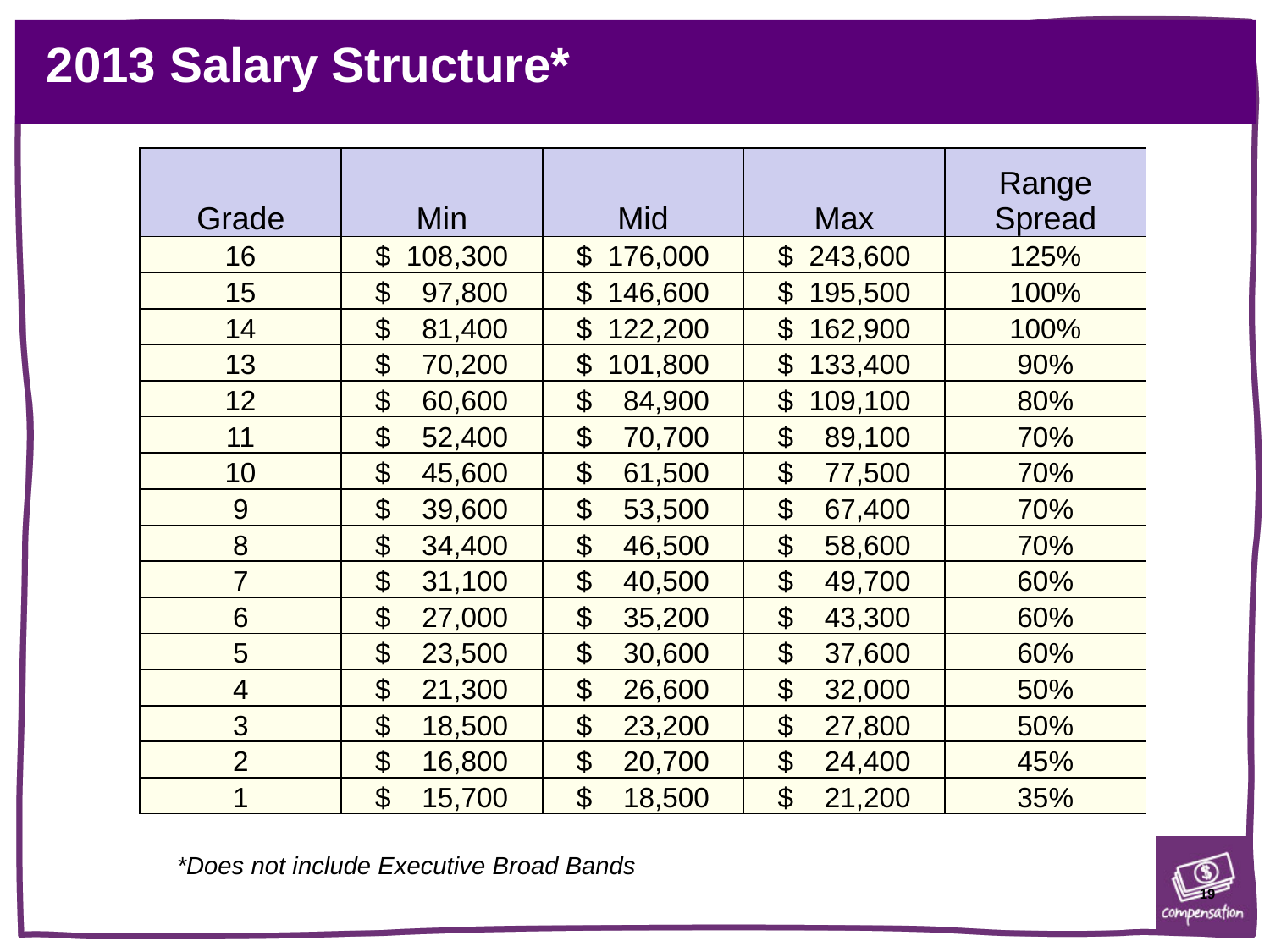

# 2013 Salary Structure*
| Grade | Min | Mid | Max | Range Spread |
| --- | --- | --- | --- | --- |
| 16 | $ 108,300 | $ 176,000 | $ 243,600 | 125% |
| 15 | $ 97,800 | $ 146,600 | $ 195,500 | 100% |
| 14 | $ 81,400 | $ 122,200 | $ 162,900 | 100% |
| 13 | $ 70,200 | $ 101,800 | $ 133,400 | 90% |
| 12 | $ 60,600 | $ 84,900 | $ 109,100 | 80% |
| 11 | $ 52,400 | $ 70,700 | $ 89,100 | 70% |
| 10 | $ 45,600 | $ 61,500 | $ 77,500 | 70% |
| 9 | $ 39,600 | $ 53,500 | $ 67,400 | 70% |
| 8 | $ 34,400 | $ 46,500 | $ 58,600 | 70% |
| 7 | $ 31,100 | $ 40,500 | $ 49,700 | 60% |
| 6 | $ 27,000 | $ 35,200 | $ 43,300 | 60% |
| 5 | $ 23,500 | $ 30,600 | $ 37,600 | 60% |
| 4 | $ 21,300 | $ 26,600 | $ 32,000 | 50% |
| 3 | $ 18,500 | $ 23,200 | $ 27,800 | 50% |
| 2 | $ 16,800 | $ 20,700 | $ 24,400 | 45% |
| 1 | $ 15,700 | $ 18,500 | $ 21,200 | 35% |
*Does not include Executive Broad Bands
19